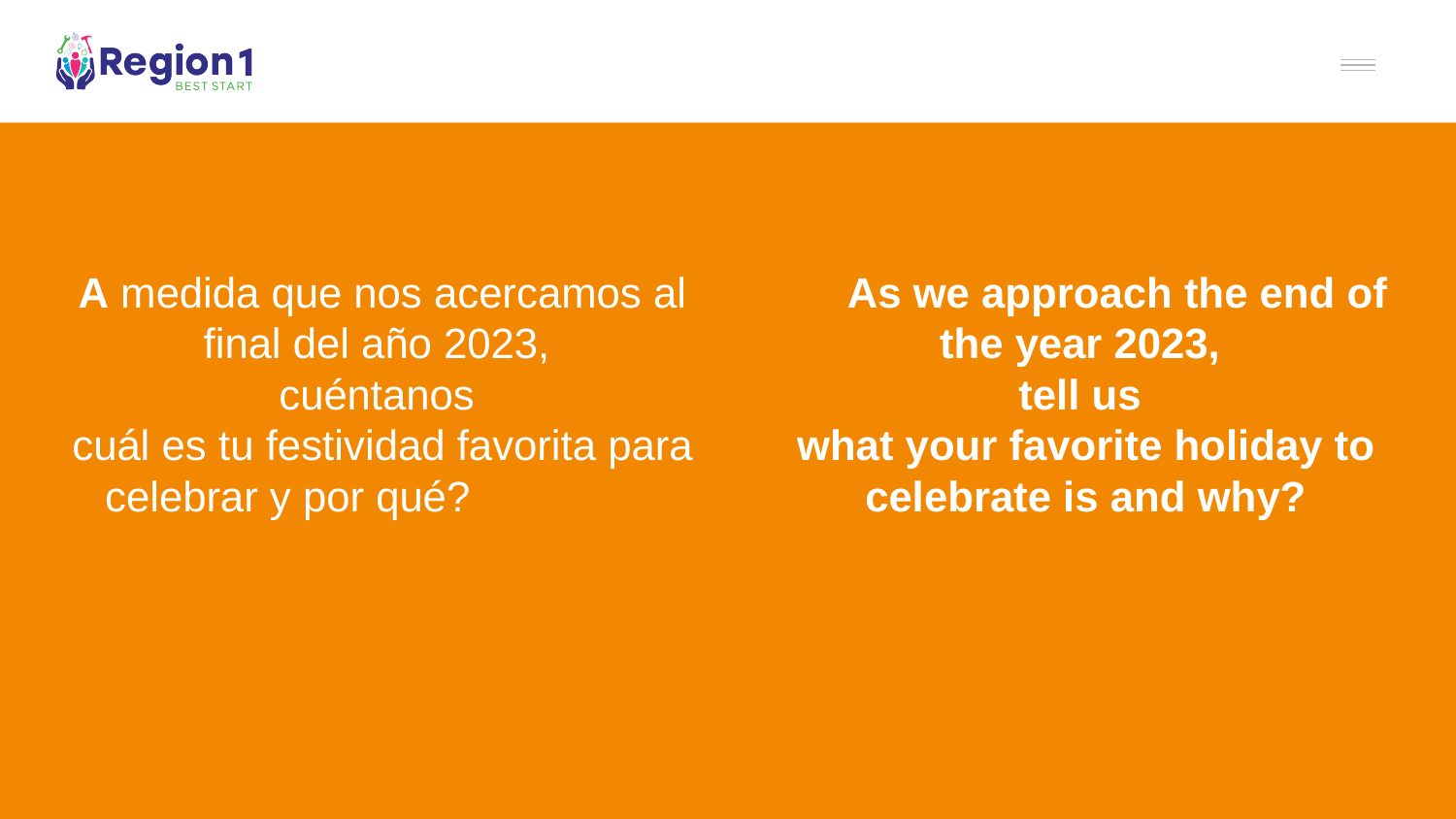

# A medida que nos acercamos al final del año 2023,
cuéntanos
cuál es tu festividad favorita para celebrar y por qué?
       As we approach the end of the year 2023,
tell us
what your favorite holiday to celebrate is and why?